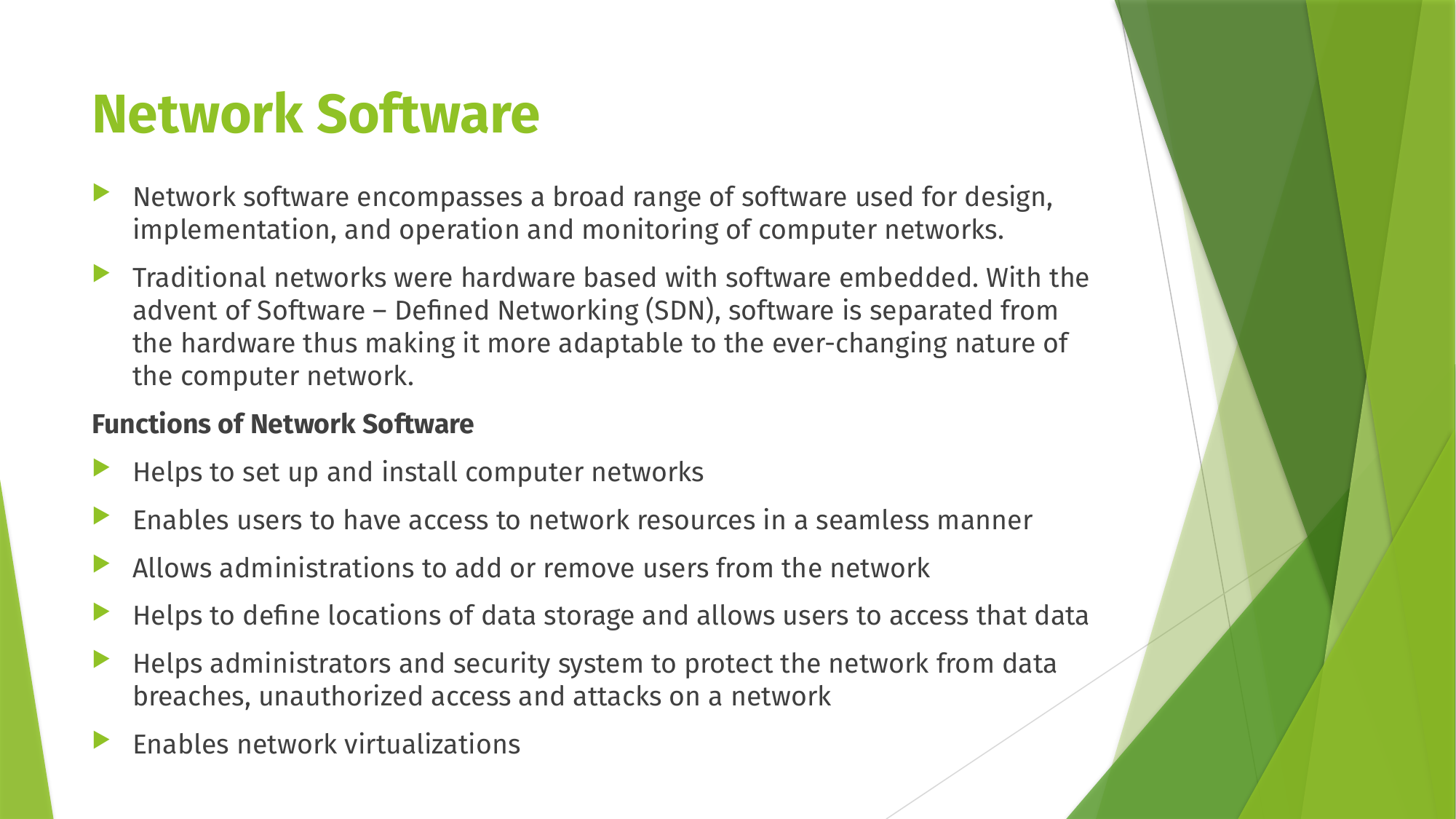

# Network Software
Network software encompasses a broad range of software used for design, implementation, and operation and monitoring of computer networks.
Traditional networks were hardware based with software embedded. With the advent of Software – Defined Networking (SDN), software is separated from the hardware thus making it more adaptable to the ever-changing nature of the computer network.
Functions of Network Software
Helps to set up and install computer networks
Enables users to have access to network resources in a seamless manner
Allows administrations to add or remove users from the network
Helps to define locations of data storage and allows users to access that data
Helps administrators and security system to protect the network from data breaches, unauthorized access and attacks on a network
Enables network virtualizations